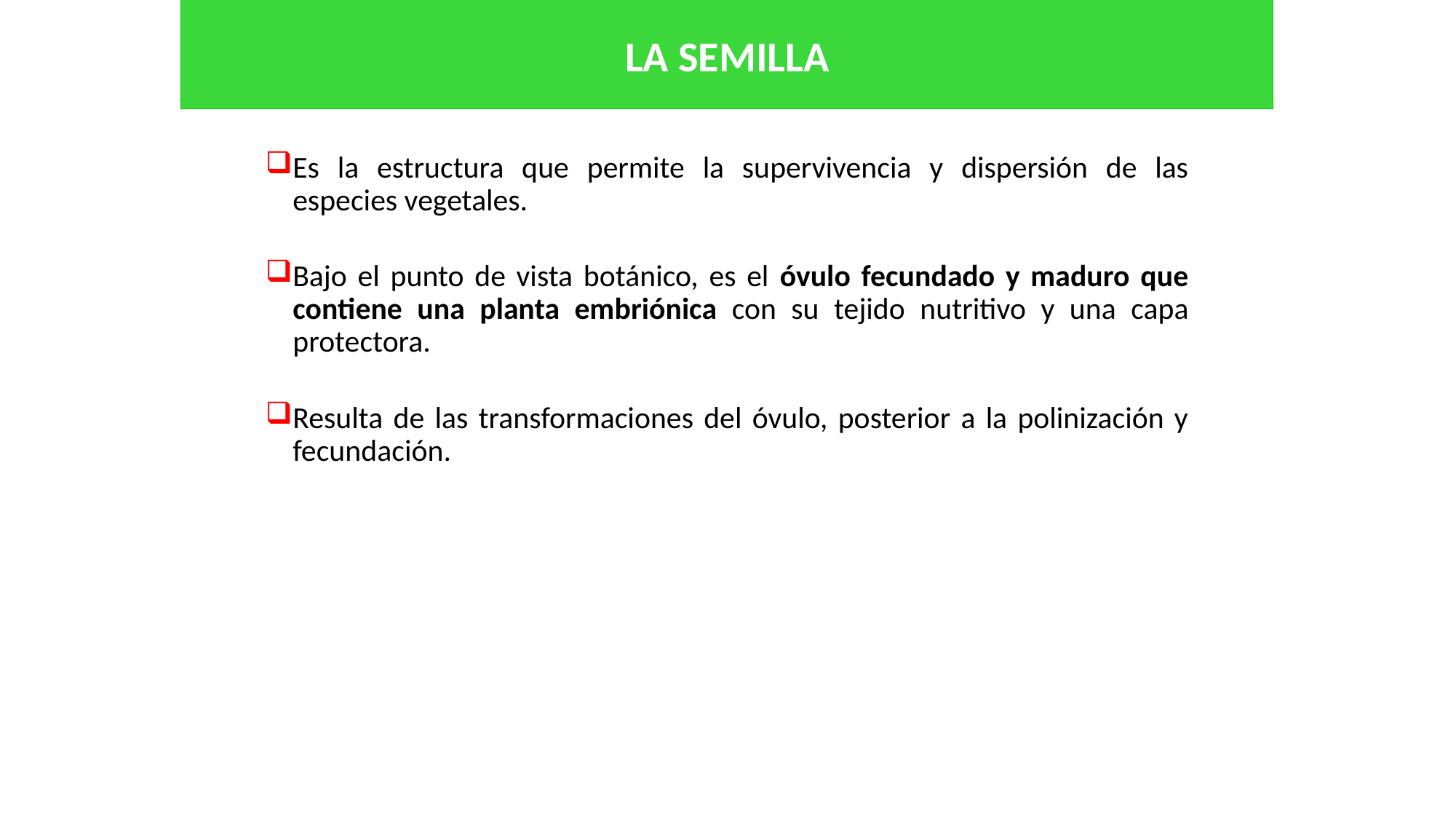

LA SEMILLA

Es la estructura que permite la supervivencia y dispersión de las especies vegetales.

Bajo el punto de vista botánico, es el óvulo fecundado y maduro que contiene una planta embriónica con su tejido nutritivo y una capa protectora.

Resulta de las transformaciones del óvulo, posterior a la polinización y fecundación.